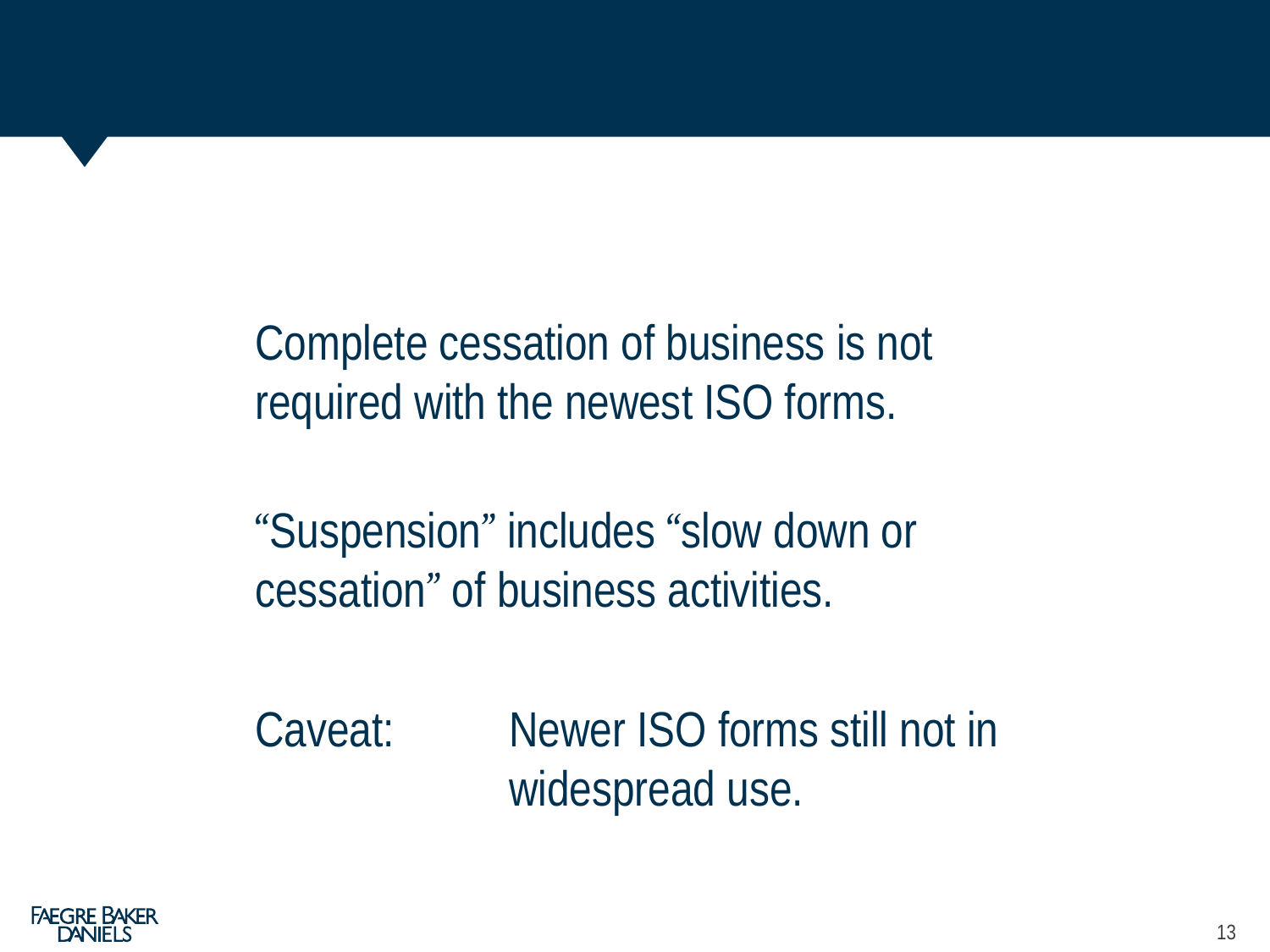

Complete cessation of business is not required with the newest ISO forms.
“Suspension” includes “slow down or cessation” of business activities.

Caveat:  	Newer ISO forms still not in
		widespread use.
13